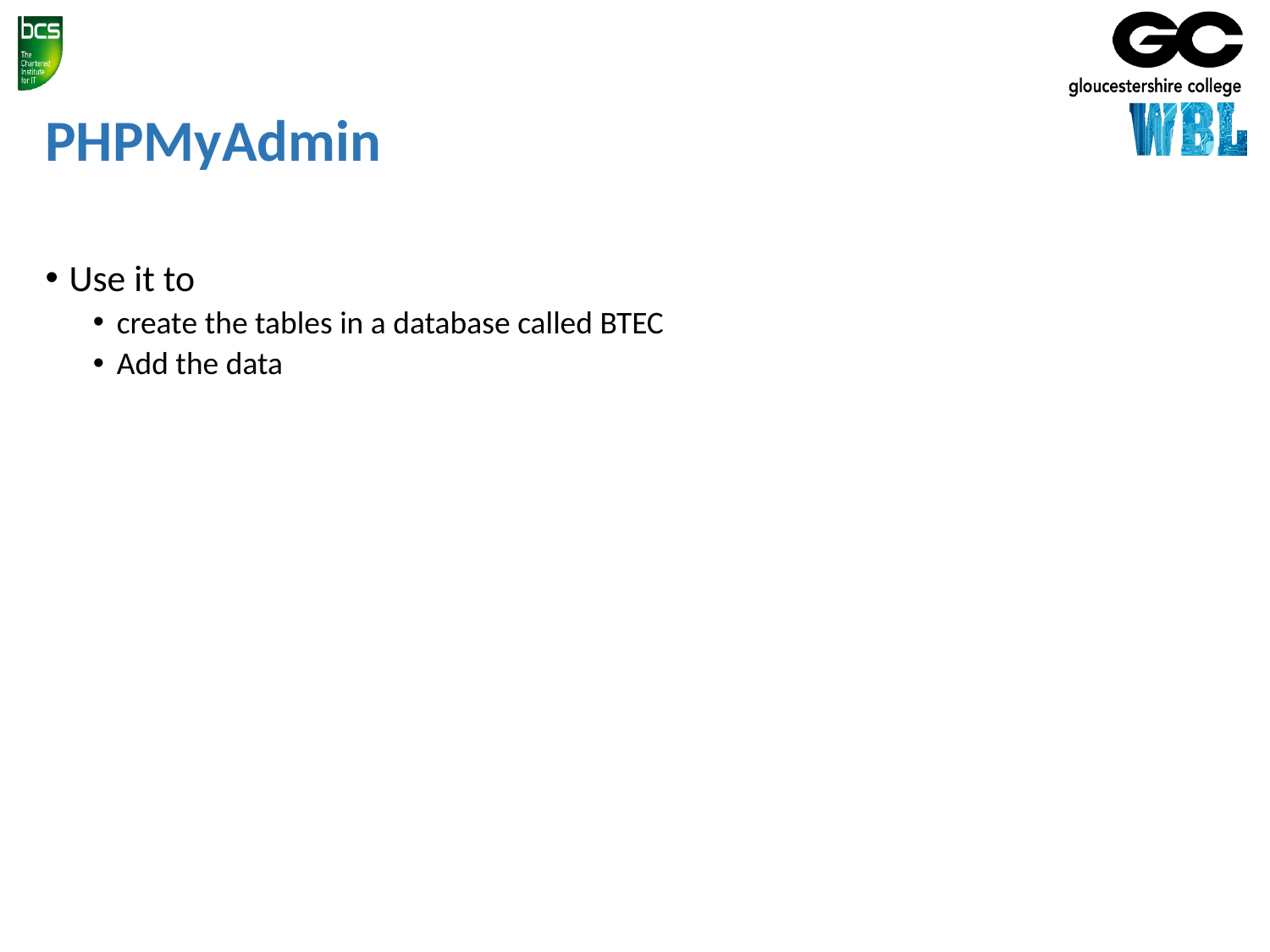

# PHPMyAdmin
Use it to
create the tables in a database called BTEC
Add the data